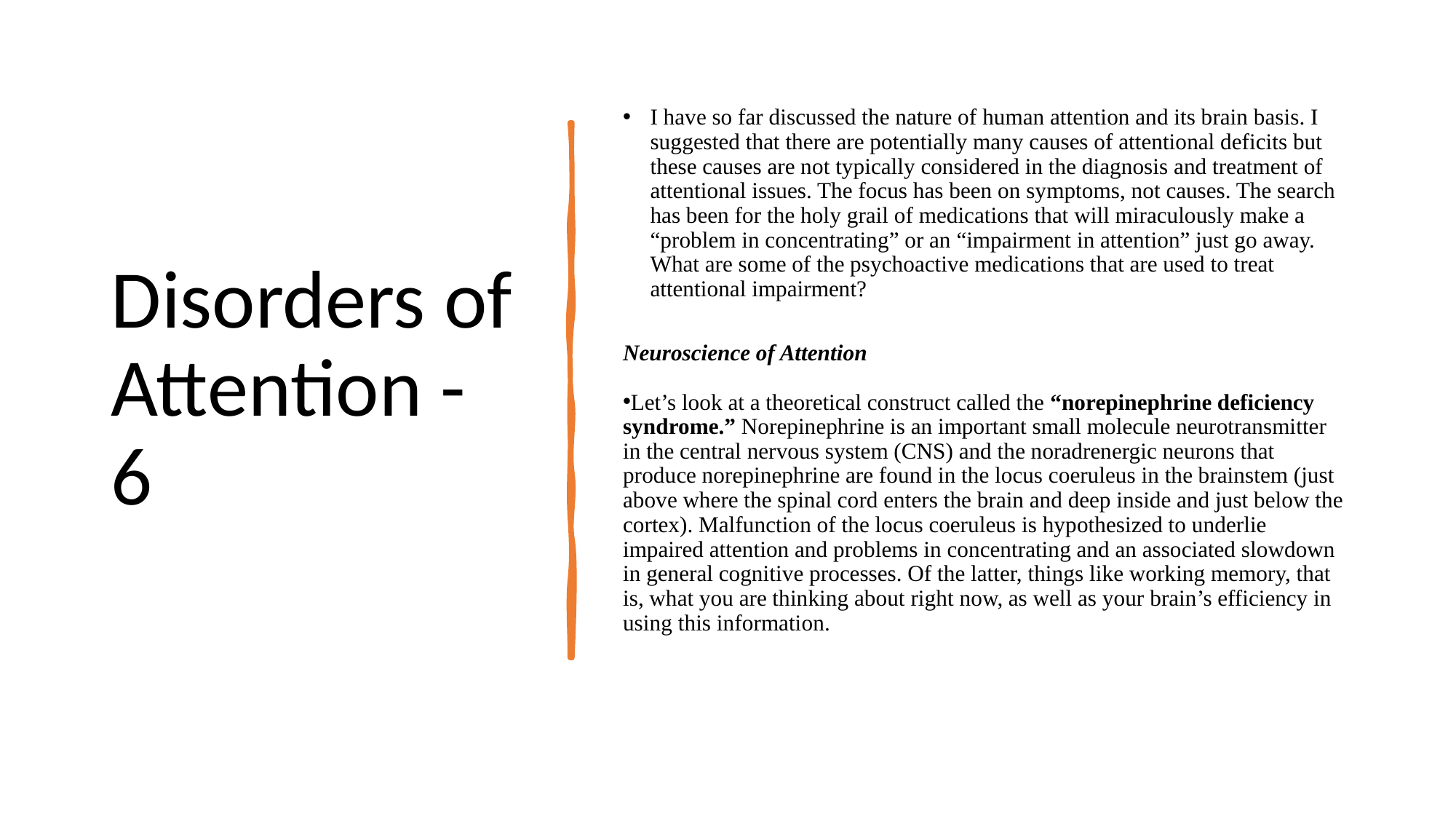

# Disorders of Attention - 6
I have so far discussed the nature of human attention and its brain basis. I suggested that there are potentially many causes of attentional deficits but these causes are not typically considered in the diagnosis and treatment of attentional issues. The focus has been on symptoms, not causes. The search has been for the holy grail of medications that will miraculously make a “problem in concentrating” or an “impairment in attention” just go away. What are some of the psychoactive medications that are used to treat attentional impairment?

Neuroscience of Attention

Let’s look at a theoretical construct called the “norepinephrine deficiency syndrome.” Norepinephrine is an important small molecule neurotransmitter in the central nervous system (CNS) and the noradrenergic neurons that produce norepinephrine are found in the locus coeruleus in the brainstem (just above where the spinal cord enters the brain and deep inside and just below the cortex). Malfunction of the locus coeruleus is hypothesized to underlie impaired attention and problems in concentrating and an associated slowdown in general cognitive processes. Of the latter, things like working memory, that is, what you are thinking about right now, as well as your brain’s efficiency in using this information.